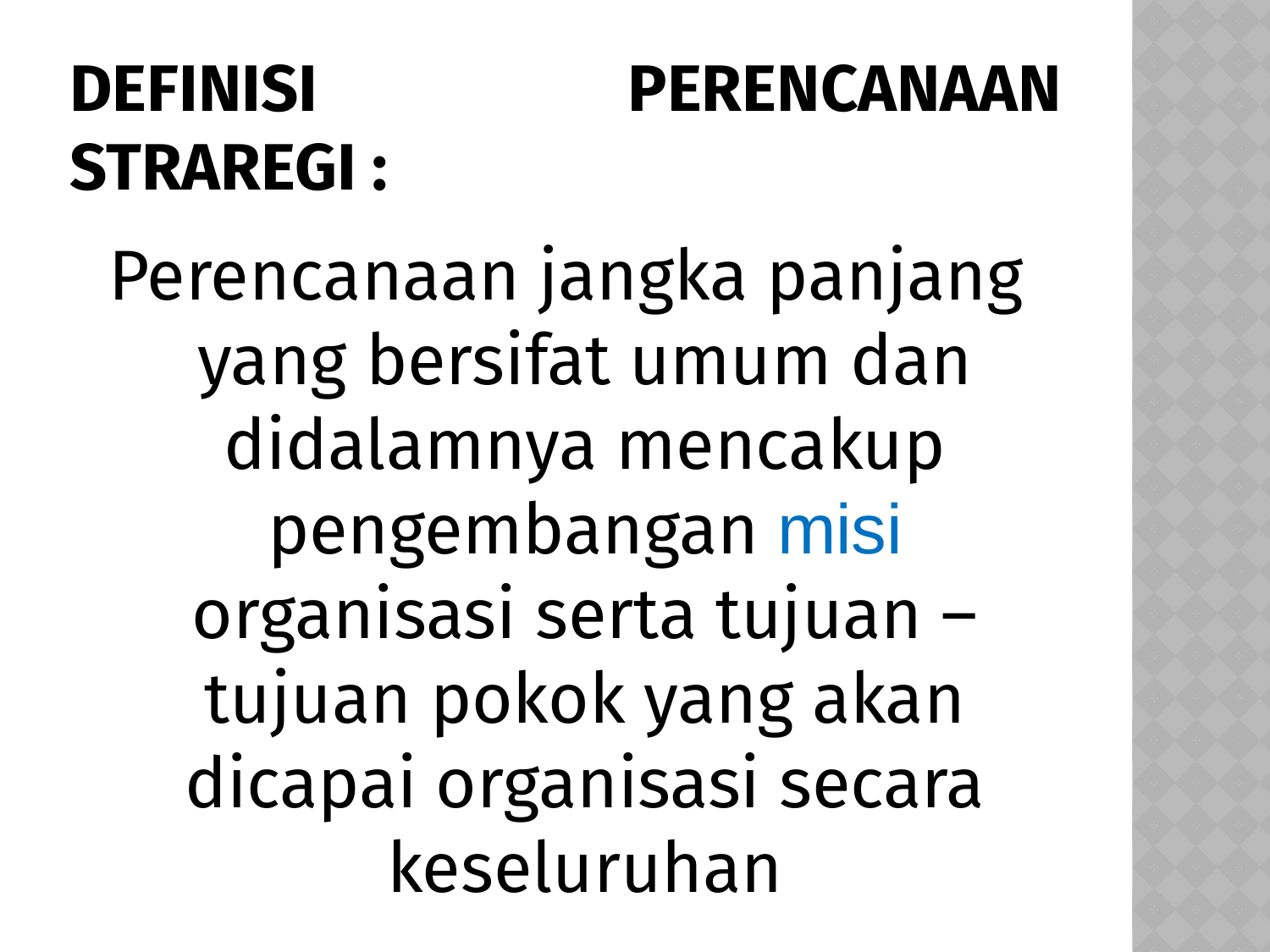

# definisi perencanaan straregi :
Perencanaan jangka panjang yang bersifat umum dan didalamnya mencakup pengembangan misi organisasi serta tujuan – tujuan pokok yang akan dicapai organisasi secara keseluruhan